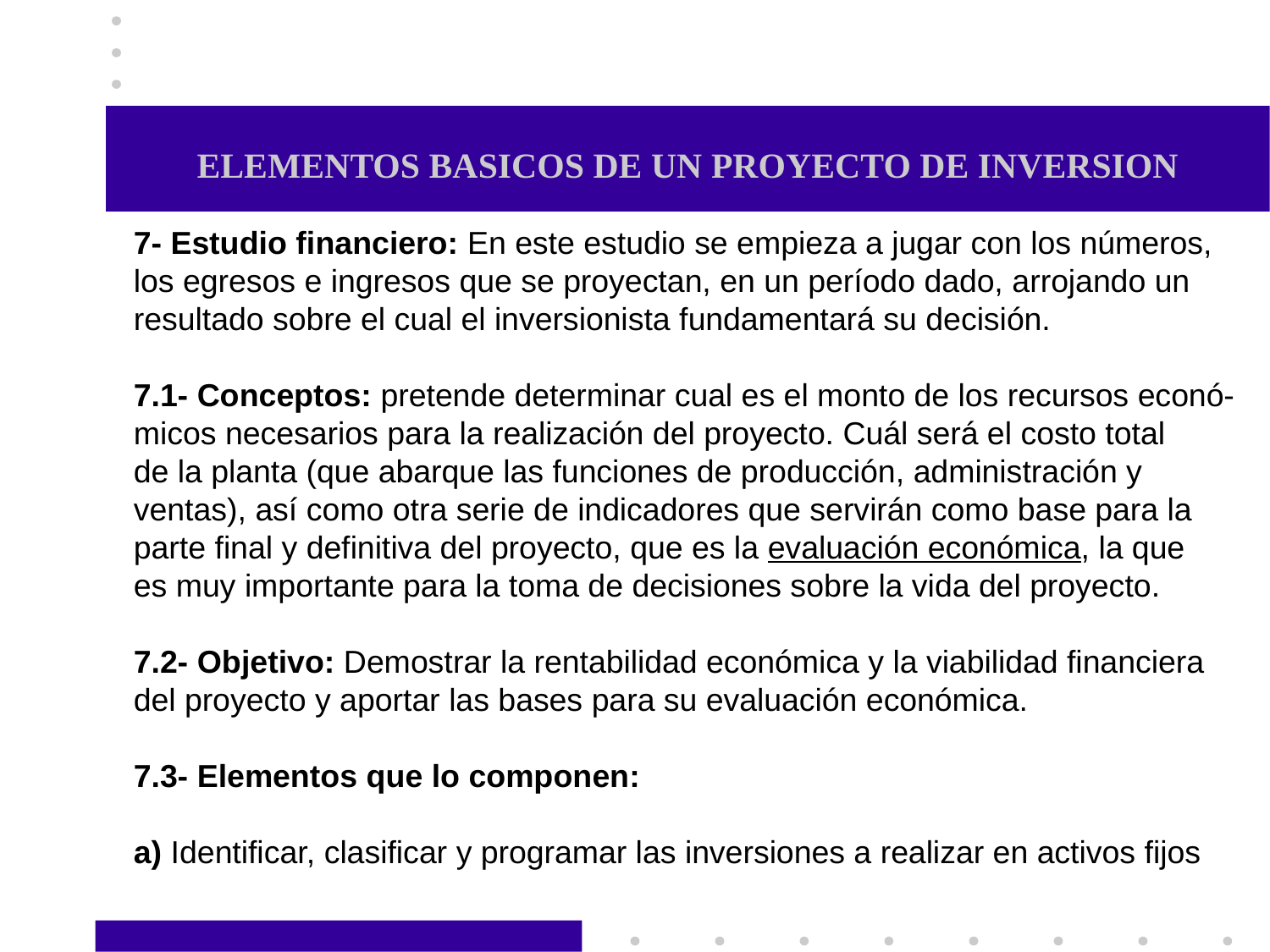

# ELEMENTOS BASICOS DE UN PROYECTO DE INVERSION
7- Estudio financiero: En este estudio se empieza a jugar con los números,
los egresos e ingresos que se proyectan, en un período dado, arrojando un
resultado sobre el cual el inversionista fundamentará su decisión.

7.1- Conceptos: pretende determinar cual es el monto de los recursos econó-
micos necesarios para la realización del proyecto. Cuál será el costo total
de la planta (que abarque las funciones de producción, administración y
ventas), así como otra serie de indicadores que servirán como base para la
parte final y definitiva del proyecto, que es la evaluación económica, la que
es muy importante para la toma de decisiones sobre la vida del proyecto.

7.2- Objetivo: Demostrar la rentabilidad económica y la viabilidad financiera
del proyecto y aportar las bases para su evaluación económica.

7.3- Elementos que lo componen:

a) Identificar, clasificar y programar las inversiones a realizar en activos fijos